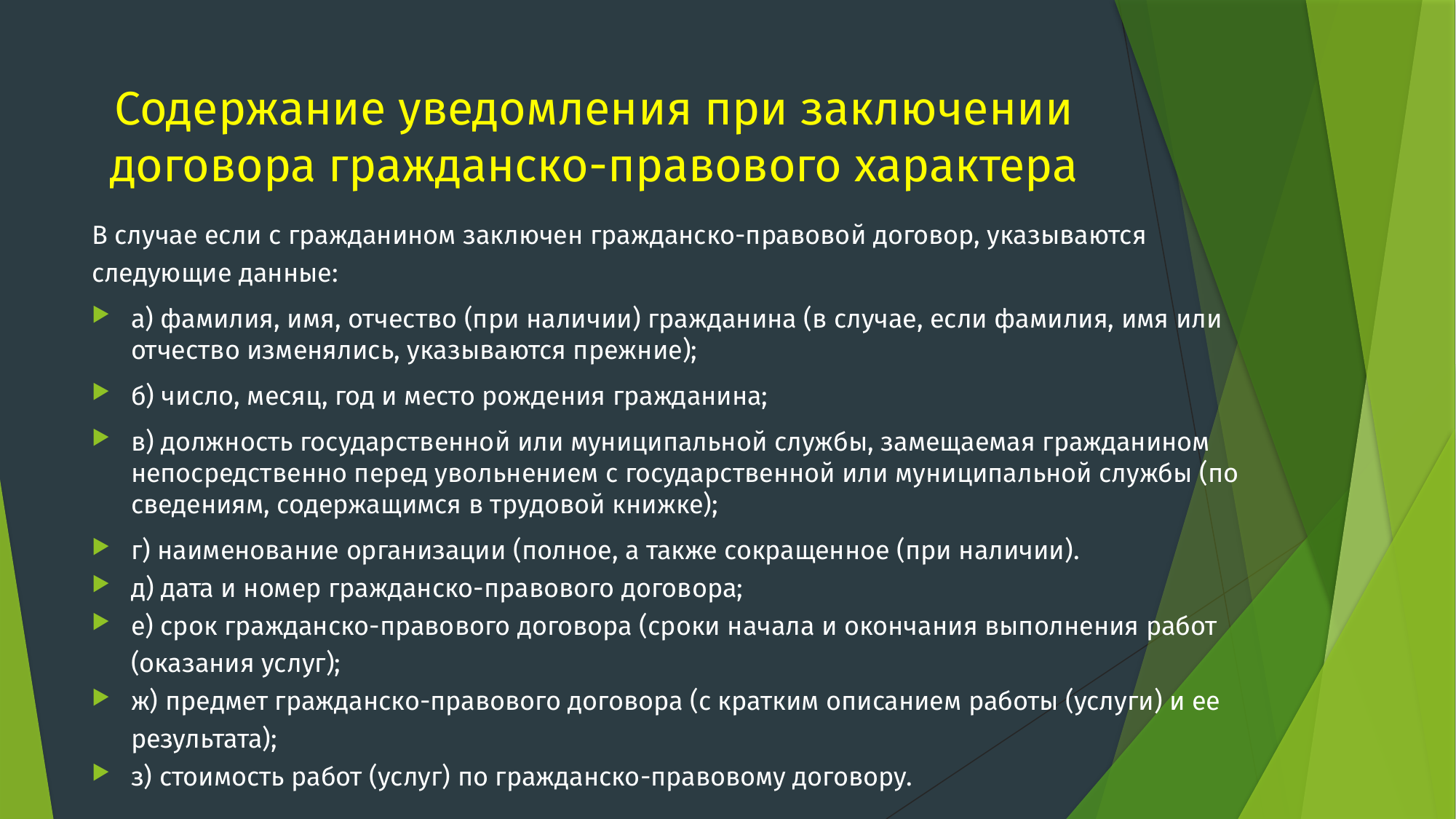

# Содержание уведомления при заключении договора гражданско-правового характера
В случае если с гражданином заключен гражданско-правовой договор, указываются следующие данные:
а) фамилия, имя, отчество (при наличии) гражданина (в случае, если фамилия, имя или отчество изменялись, указываются прежние);
б) число, месяц, год и место рождения гражданина;
в) должность государственной или муниципальной службы, замещаемая гражданином непосредственно перед увольнением с государственной или муниципальной службы (по сведениям, содержащимся в трудовой книжке);
г) наименование организации (полное, а также сокращенное (при наличии).
д) дата и номер гражданско-правового договора;
е) срок гражданско-правового договора (сроки начала и окончания выполнения работ (оказания услуг);
ж) предмет гражданско-правового договора (с кратким описанием работы (услуги) и ее результата);
з) стоимость работ (услуг) по гражданско-правовому договору.